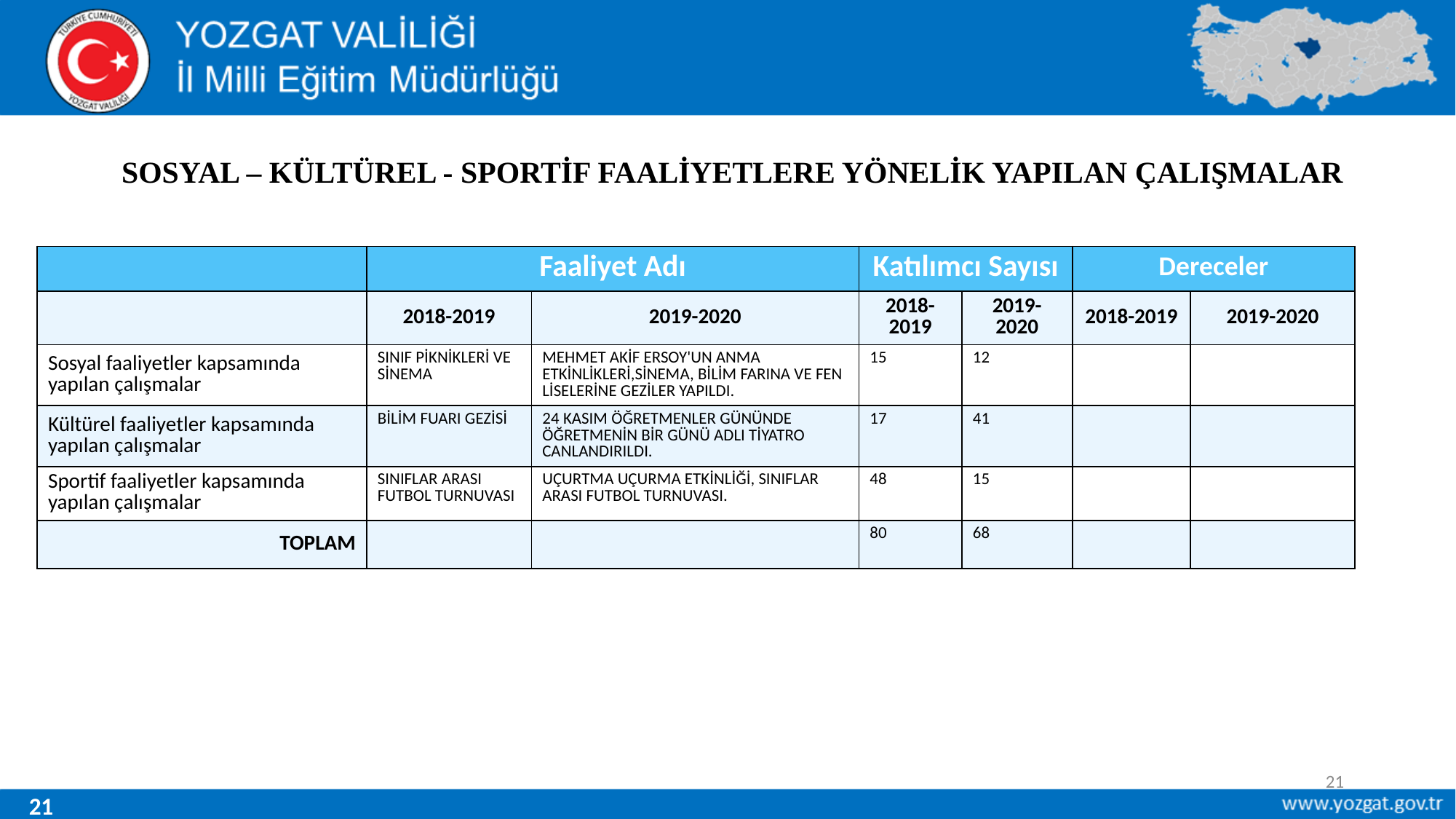

# SOSYAL – KÜLTÜREL - SPORTİF FAALİYETLERE YÖNELİK YAPILAN ÇALIŞMALAR
|  | Faaliyet Adı |  | Katılımcı Sayısı |  | Dereceler |  |
| --- | --- | --- | --- | --- | --- | --- |
|  | 2018-2019 | 2019-2020 | 2018-2019 | 2019-2020 | 2018-2019 | 2019-2020 |
| Sosyal faaliyetler kapsamında yapılan çalışmalar | SINIF PİKNİKLERİ VE SİNEMA | MEHMET AKİF ERSOY'UN ANMA ETKİNLİKLERİ,SİNEMA, BİLİM FARINA VE FEN LİSELERİNE GEZİLER YAPILDI. | 15 | 12 |  |  |
| Kültürel faaliyetler kapsamında yapılan çalışmalar | BİLİM FUARI GEZİSİ | 24 KASIM ÖĞRETMENLER GÜNÜNDE ÖĞRETMENİN BİR GÜNÜ ADLI TİYATRO CANLANDIRILDI. | 17 | 41 |  |  |
| Sportif faaliyetler kapsamında yapılan çalışmalar | SINIFLAR ARASI FUTBOL TURNUVASI | UÇURTMA UÇURMA ETKİNLİĞİ, SINIFLAR ARASI FUTBOL TURNUVASI. | 48 | 15 |  |  |
| TOPLAM |  |  | 80 | 68 |  |  |
21